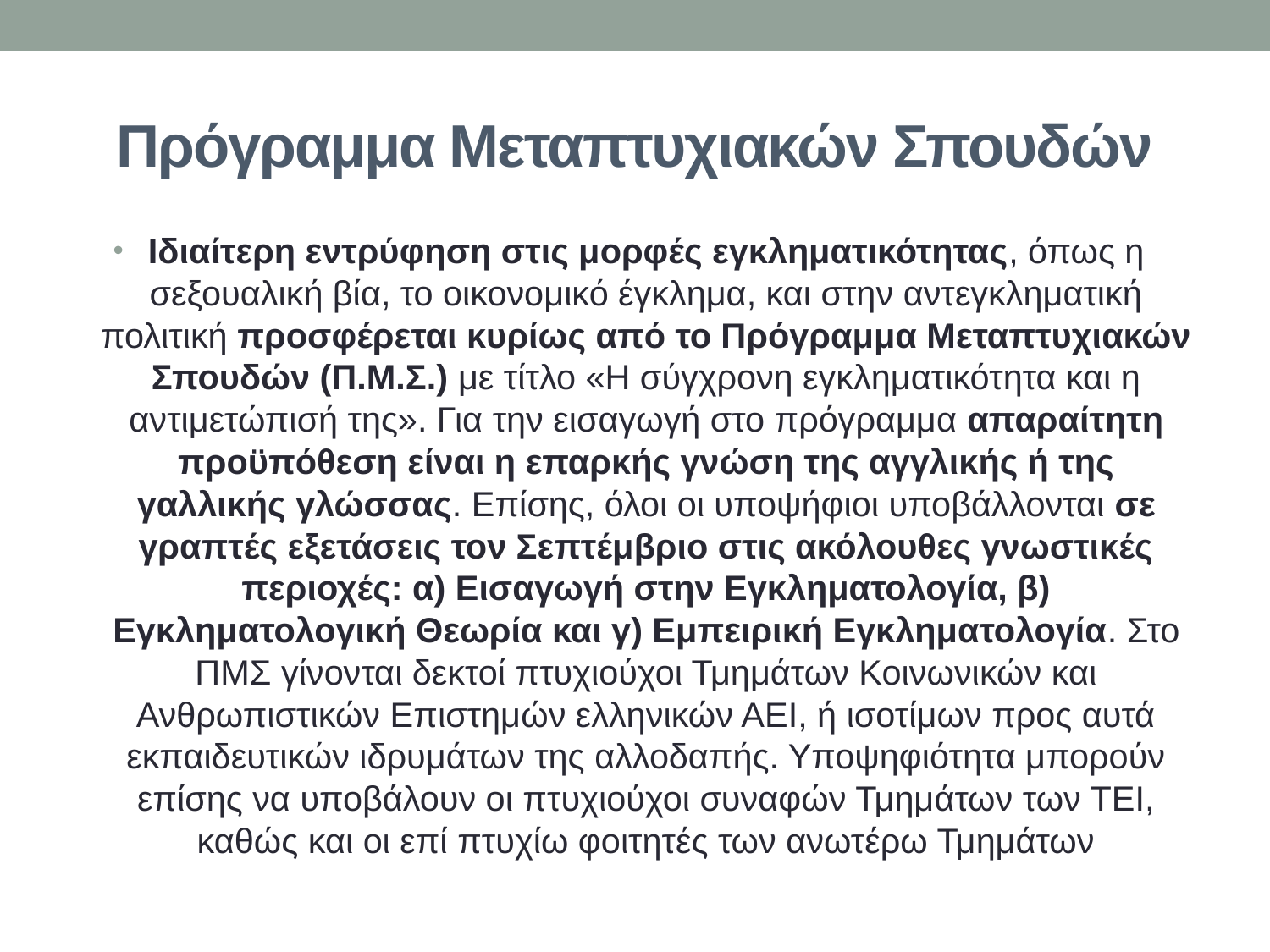

# Πρόγραμμα Μεταπτυχιακών Σπουδών
Ιδιαίτερη εντρύφηση στις μορφές εγκληματικότητας, όπως η σεξουαλική βία, το οικονομικό έγκλημα, και στην αντεγκληματική πολιτική προσφέρεται κυρίως από το Πρόγραμμα Μεταπτυχιακών Σπουδών (Π.Μ.Σ.) με τίτλο «Η σύγχρονη εγκληματικότητα και η αντιμετώπισή της». Για την εισαγωγή στο πρόγραμμα απαραίτητη προϋπόθεση είναι η επαρκής γνώση της αγγλικής ή της γαλλικής γλώσσας. Επίσης, όλοι οι υποψήφιοι υποβάλλονται σε γραπτές εξετάσεις τον Σεπτέμβριο στις ακόλουθες γνωστικές περιοχές: α) Εισαγωγή στην Εγκληματολογία, β) Εγκληματολογική Θεωρία και γ) Εμπειρική Εγκληματολογία. Στο ΠΜΣ γίνονται δεκτοί πτυχιούχοι Τμημάτων Κοινωνικών και Ανθρωπιστικών Επιστημών ελληνικών ΑΕΙ, ή ισοτίμων προς αυτά εκπαιδευτικών ιδρυμάτων της αλλοδαπής. Υποψηφιότητα μπορούν επίσης να υποβάλουν οι πτυχιούχοι συναφών Τμημάτων των ΤΕΙ, καθώς και οι επί πτυχίω φοιτητές των ανωτέρω Τμημάτων